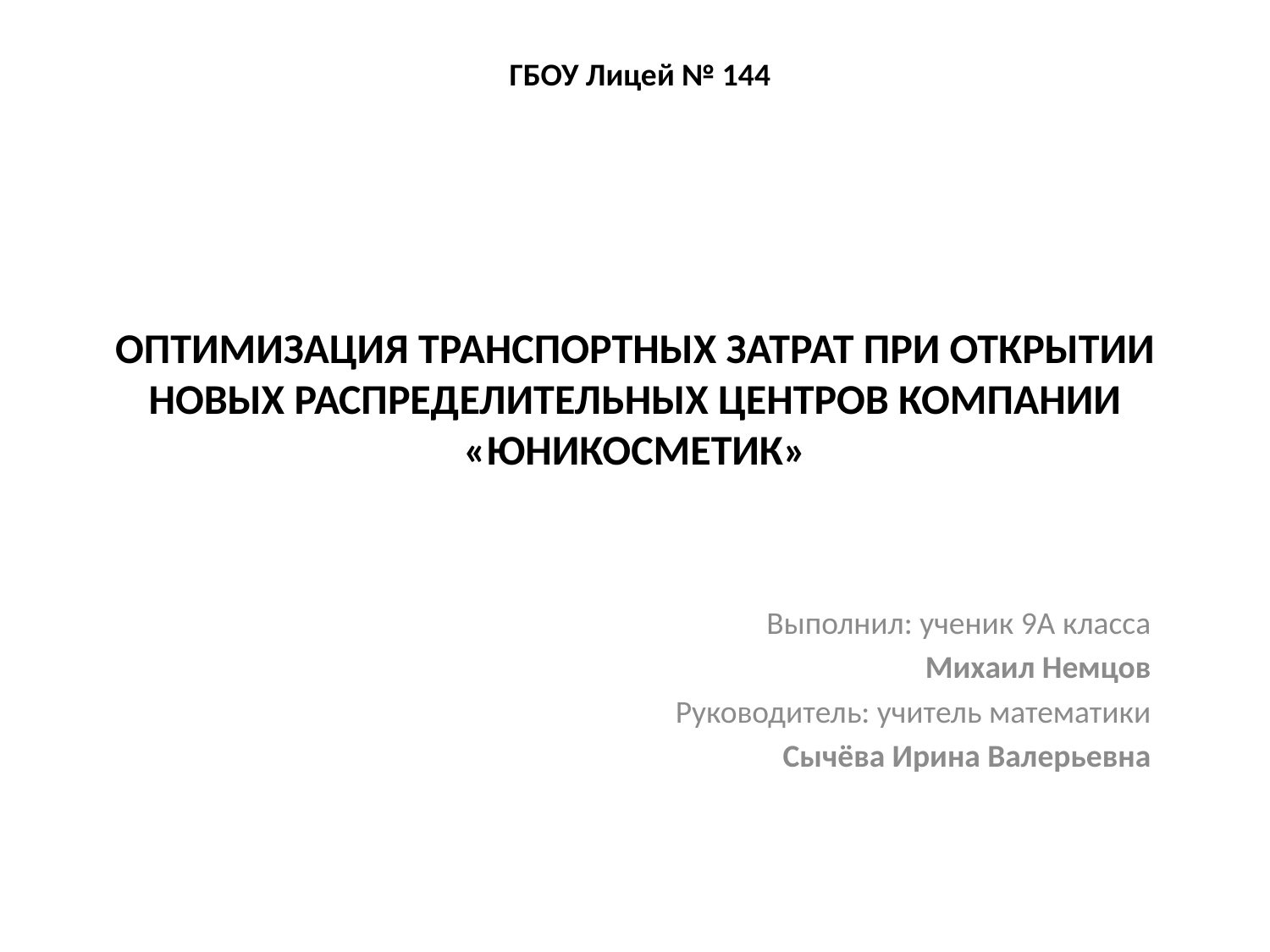

ГБОУ Лицей № 144
# Оптимизация транспортных затрат при открытии новых РАСПРЕДЕЛИТЕЛЬНЫХ центров компании «ЮНИКОСМЕТИК»
Выполнил: ученик 9А класса
Михаил Немцов
Руководитель: учитель математики
Сычёва Ирина Валерьевна